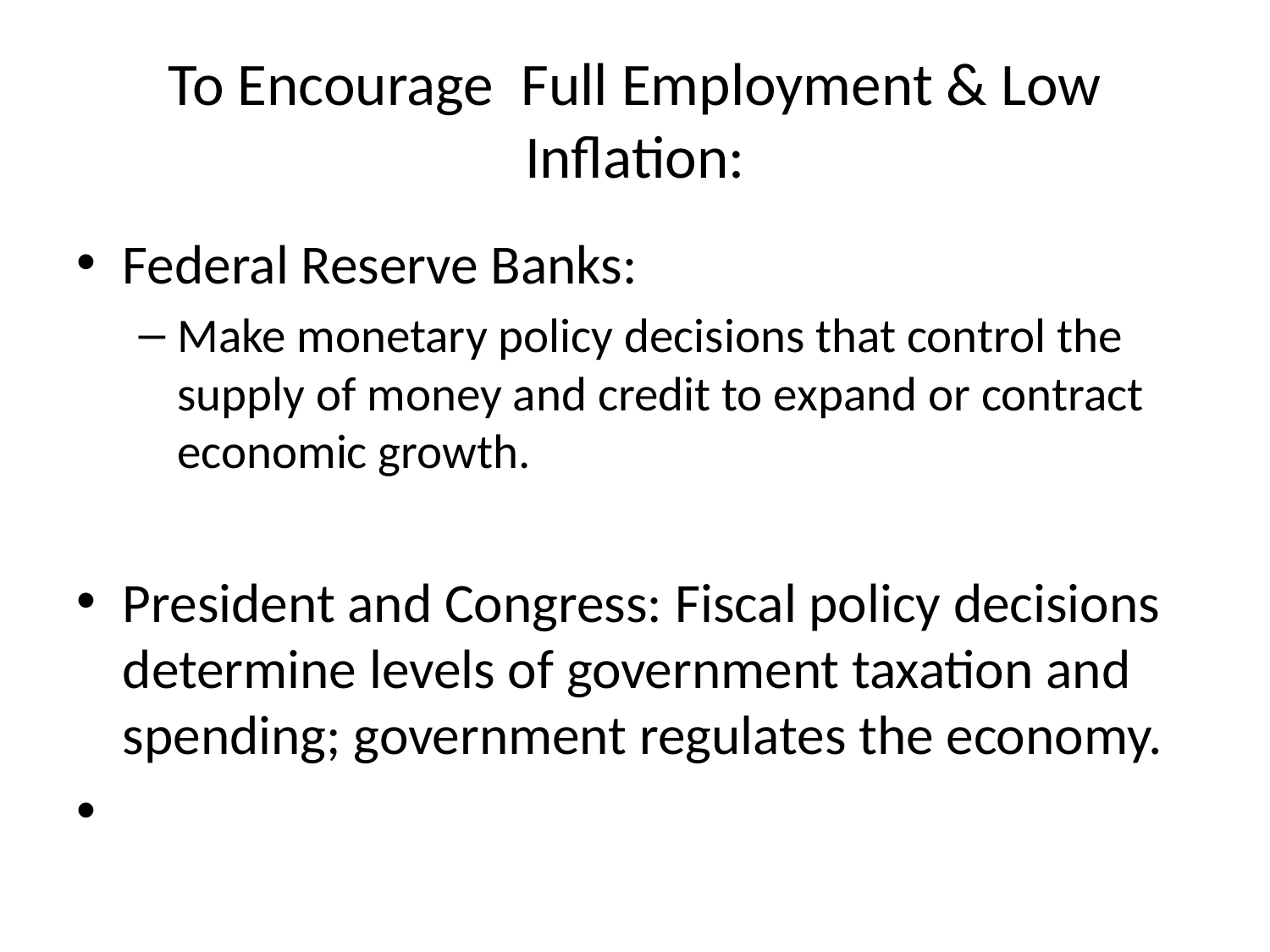

# To Encourage  Full Employment & Low Inflation:
Federal Reserve Banks:
Make monetary policy decisions that control the supply of money and credit to expand or contract economic growth.

President and Congress: Fiscal policy decisions determine levels of government taxation and spending; government regulates the economy.